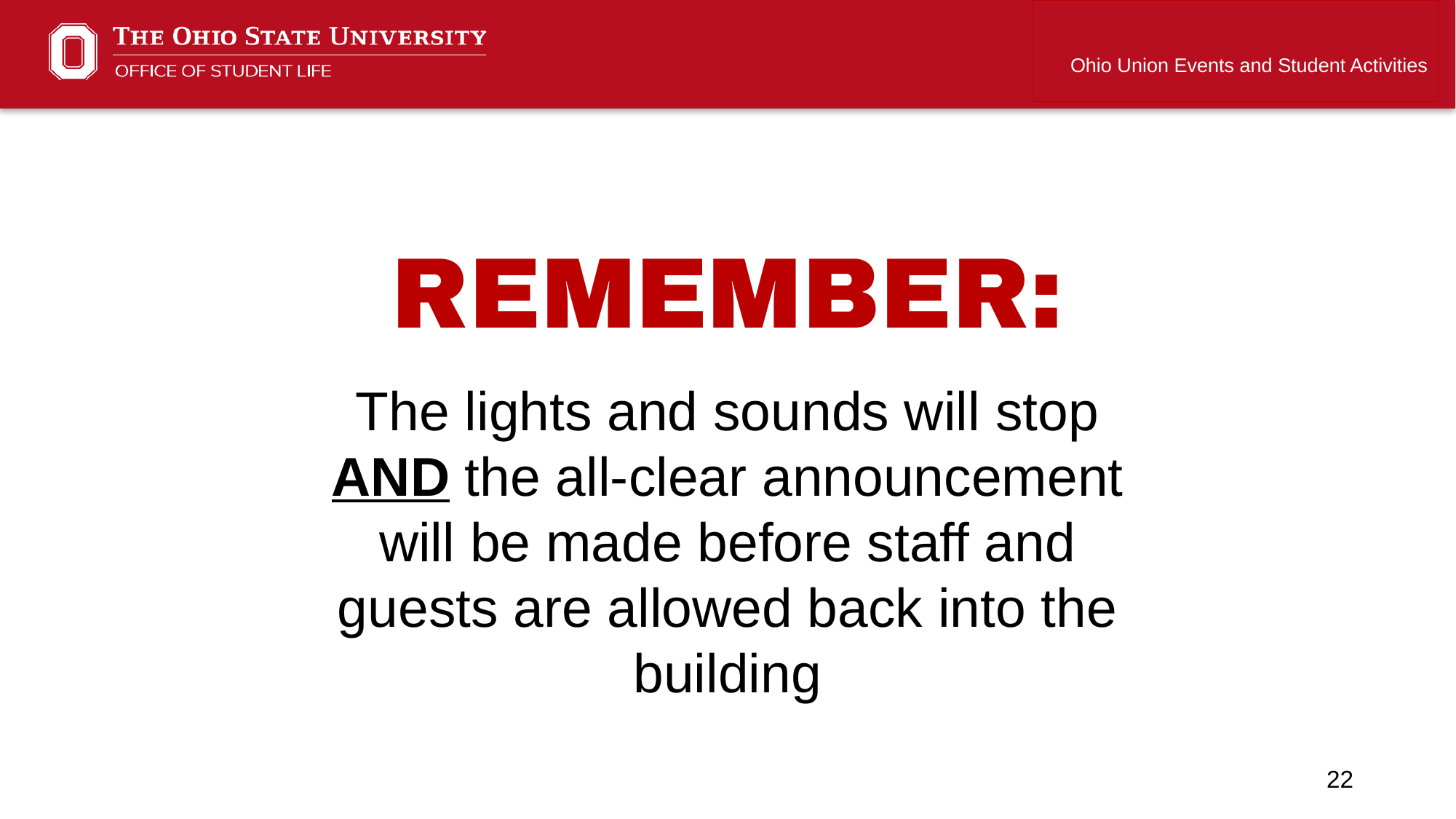

Ohio Union Events and Student Activities
REMEMBER:
The lights and sounds will stop AND the all-clear announcement will be made before staff and guests are allowed back into the building